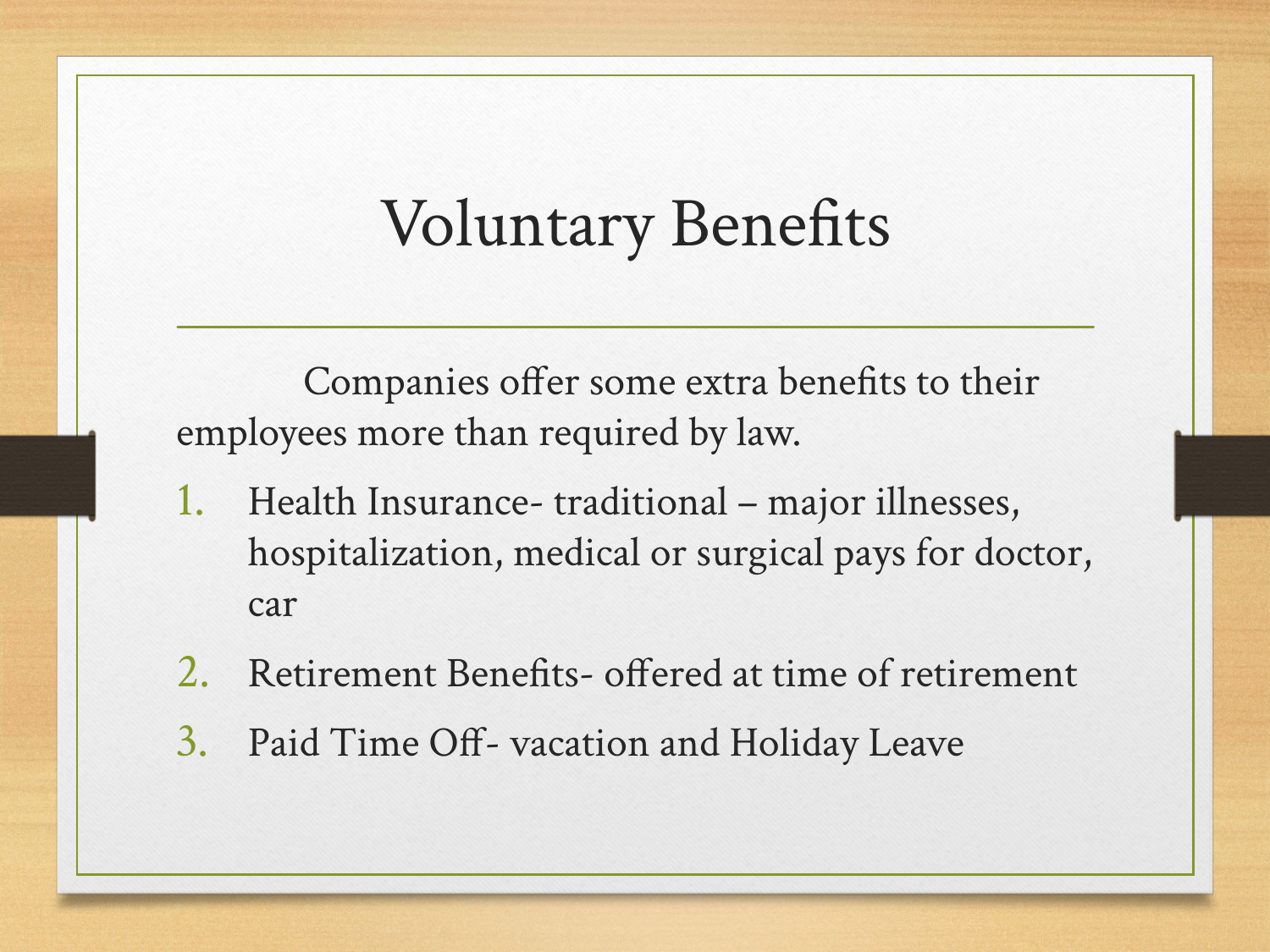

# Voluntary Benefits
	Companies offer some extra benefits to their employees more than required by law.
Health Insurance- traditional – major illnesses, hospitalization, medical or surgical pays for doctor, car
Retirement Benefits- offered at time of retirement
Paid Time Off- vacation and Holiday Leave